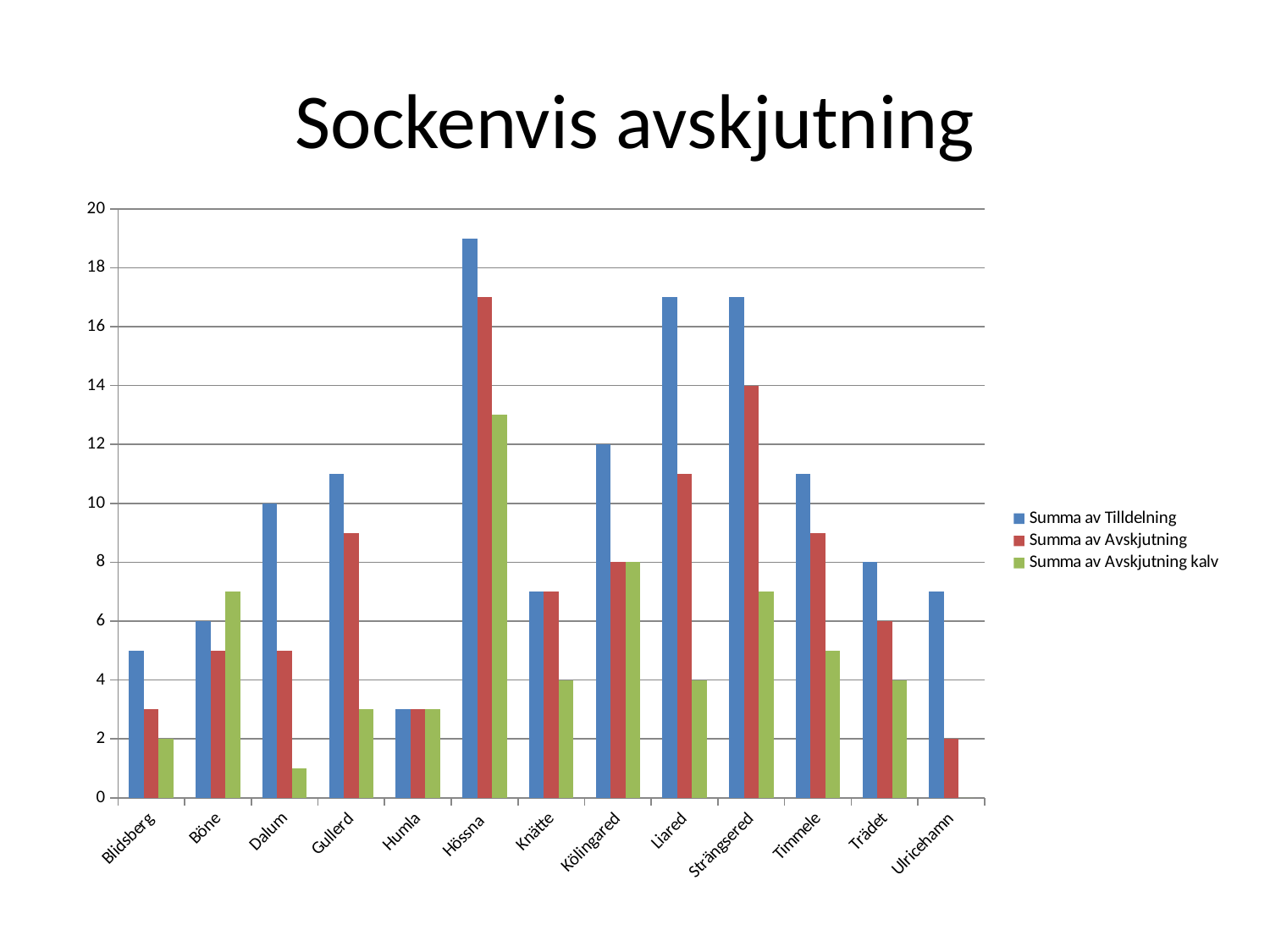

# Sockenvis avskjutning

### Chart

| Category | Summa av Tilldelning | Summa av Avskjutning | Summa av Avskjutning kalv |
|---|---|---|---|
| Blidsberg | 5.0 | 3.0 | 2.0 |
| Böne | 6.0 | 5.0 | 7.0 |
| Dalum | 10.0 | 5.0 | 1.0 |
| Gullerd | 11.0 | 9.0 | 3.0 |
| Humla | 3.0 | 3.0 | 3.0 |
| Hössna  | 19.0 | 17.0 | 13.0 |
| Knätte | 7.0 | 7.0 | 4.0 |
| Kölingared | 12.0 | 8.0 | 8.0 |
| Liared | 17.0 | 11.0 | 4.0 |
| Strängsered | 17.0 | 14.0 | 7.0 |
| Timmele | 11.0 | 9.0 | 5.0 |
| Trädet | 8.0 | 6.0 | 4.0 |
| Ulricehamn | 7.0 | 2.0 | 0.0 |